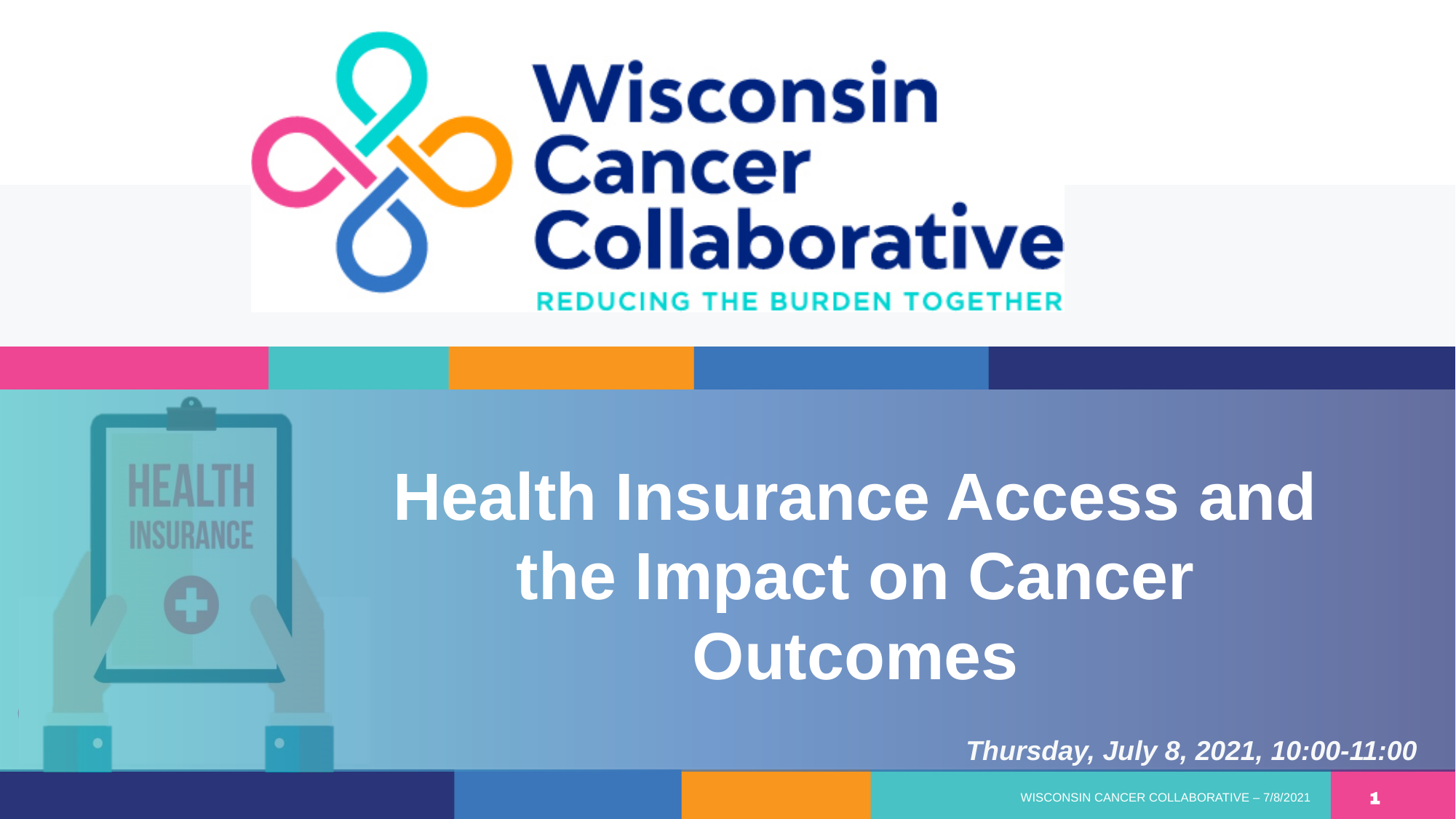

Health Insurance Access and the Impact on Cancer Outcomes

Thursday, July 8, 2021, 10:00-11:00